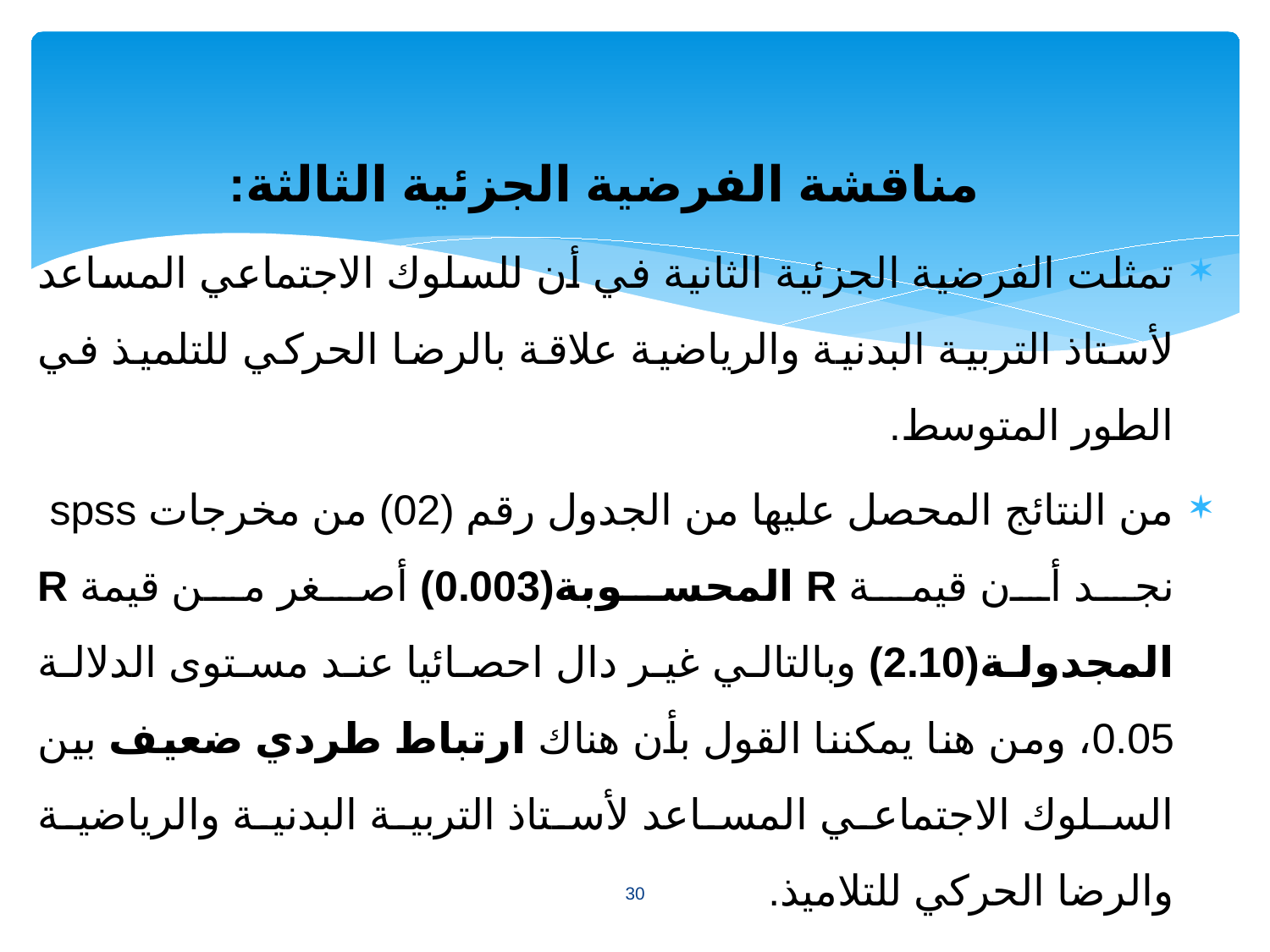

مناقشة الفرضية الجزئية الثالثة:
تمثلت الفرضية الجزئية الثانية في أن للسلوك الاجتماعي المساعد لأستاذ التربية البدنية والرياضية علاقة بالرضا الحركي للتلميذ في الطور المتوسط.
من النتائج المحصل عليها من الجدول رقم (02) من مخرجات spss  نجد أن قيمة R المحسوبة(0.003) أصغر من قيمة R المجدولة(2.10) وبالتالي غير دال احصائيا عند مستوى الدلالة 0.05، ومن هنا يمكننا القول بأن هناك ارتباط طردي ضعيف بين السلوك الاجتماعي المساعد لأستاذ التربية البدنية والرياضية والرضا الحركي للتلاميذ.

30